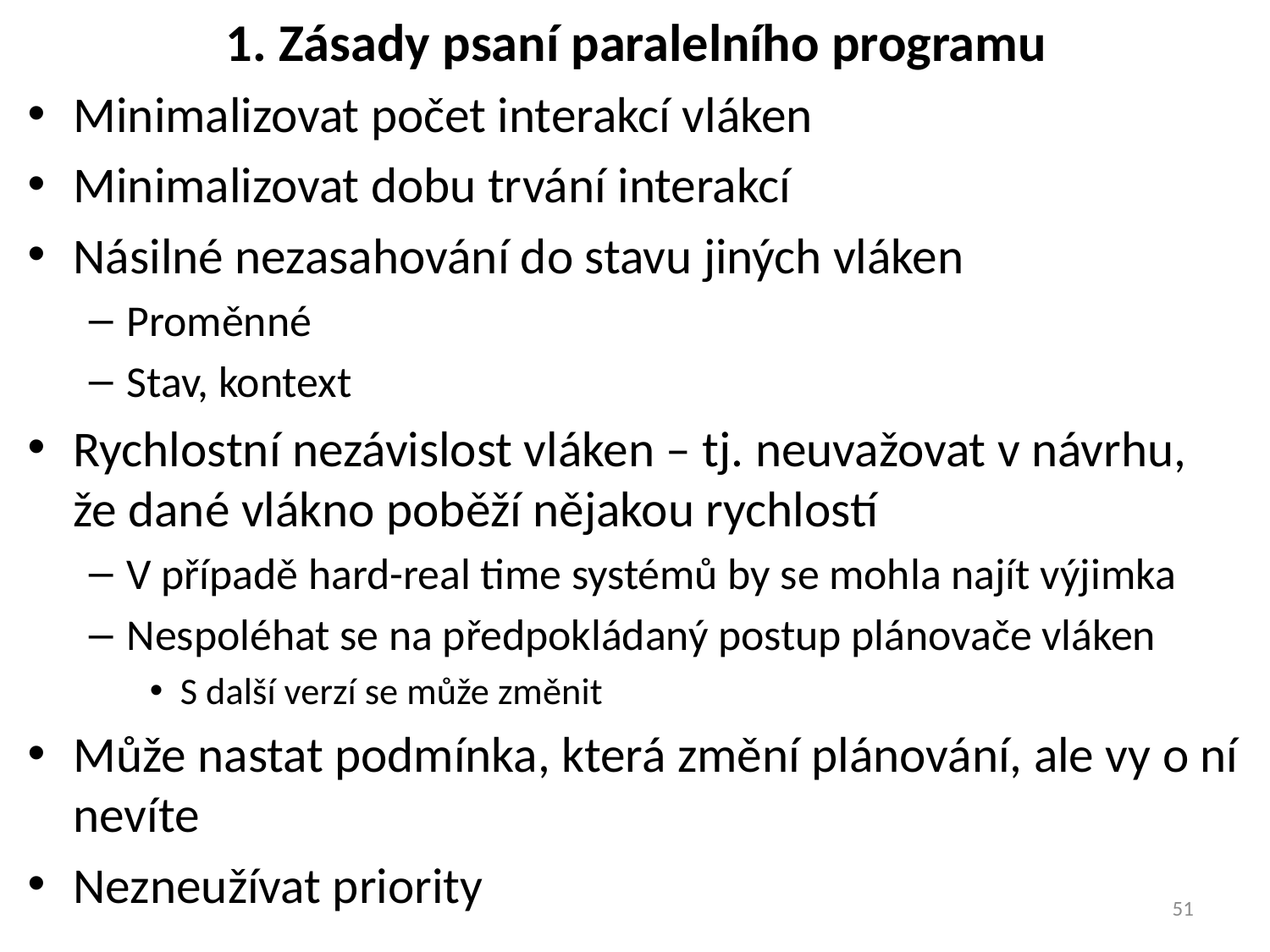

# 1. Zásady psaní paralelního programu
Minimalizovat počet interakcí vláken
Minimalizovat dobu trvání interakcí
Násilné nezasahování do stavu jiných vláken
Proměnné
Stav, kontext
Rychlostní nezávislost vláken – tj. neuvažovat v návrhu, že dané vlákno poběží nějakou rychlostí
V případě hard-real time systémů by se mohla najít výjimka
Nespoléhat se na předpokládaný postup plánovače vláken
S další verzí se může změnit
Může nastat podmínka, která změní plánování, ale vy o ní nevíte
Nezneužívat priority

51